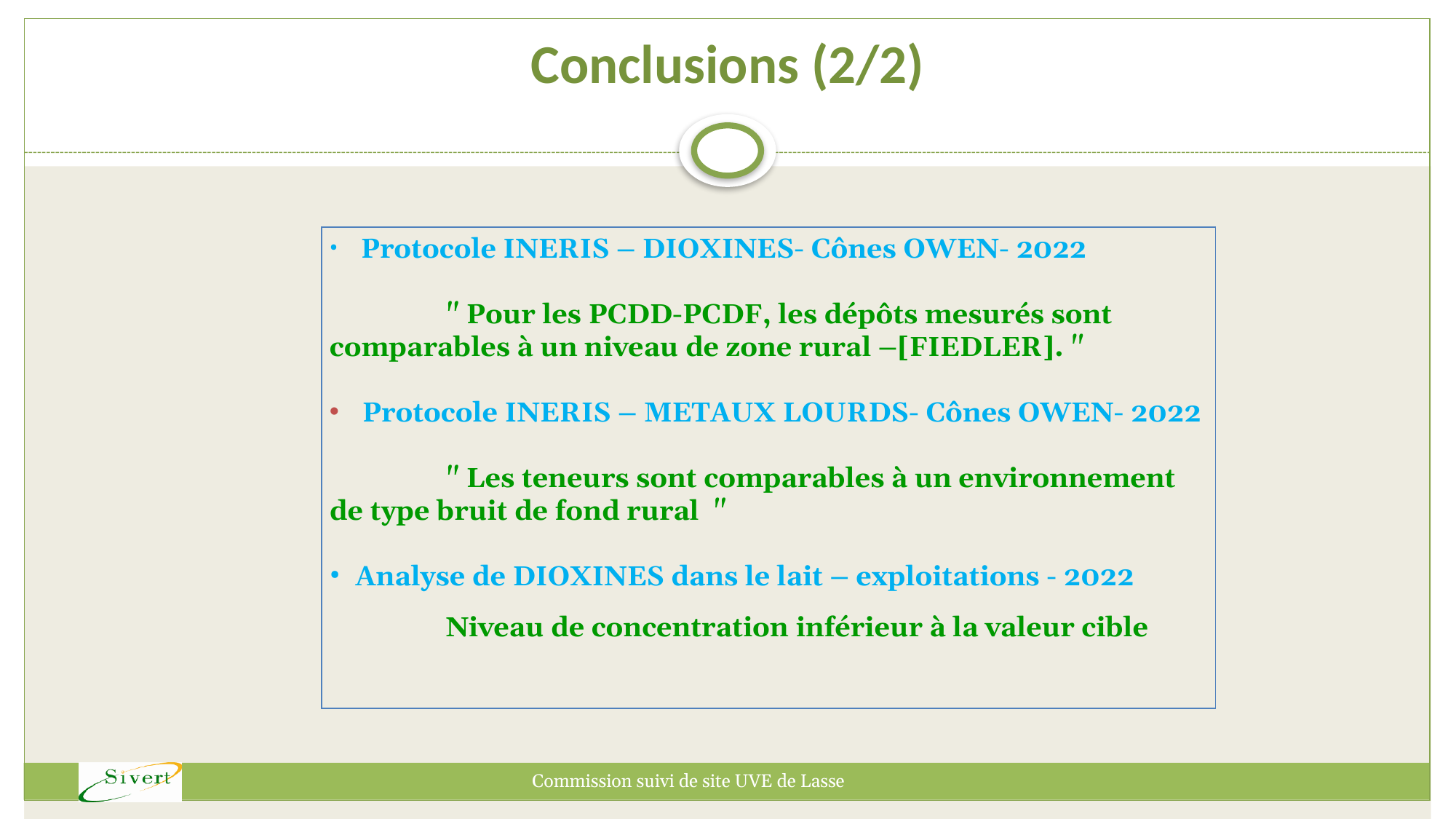

Conclusions (2/2)

 Protocole INERIS – DIOXINES- Cônes OWEN- 2022

	 " Pour les PCDD-PCDF, les dépôts mesurés sont comparables à un niveau de zone rural –[FIEDLER]. "

 Protocole INERIS – METAUX LOURDS- Cônes OWEN- 2022

	 " Les teneurs sont comparables à un environnement de type bruit de fond rural  "

Analyse de DIOXINES dans le lait – exploitations - 2022

	 Niveau de concentration inférieur à la valeur cible

Commission suivi de site UVE de Lasse